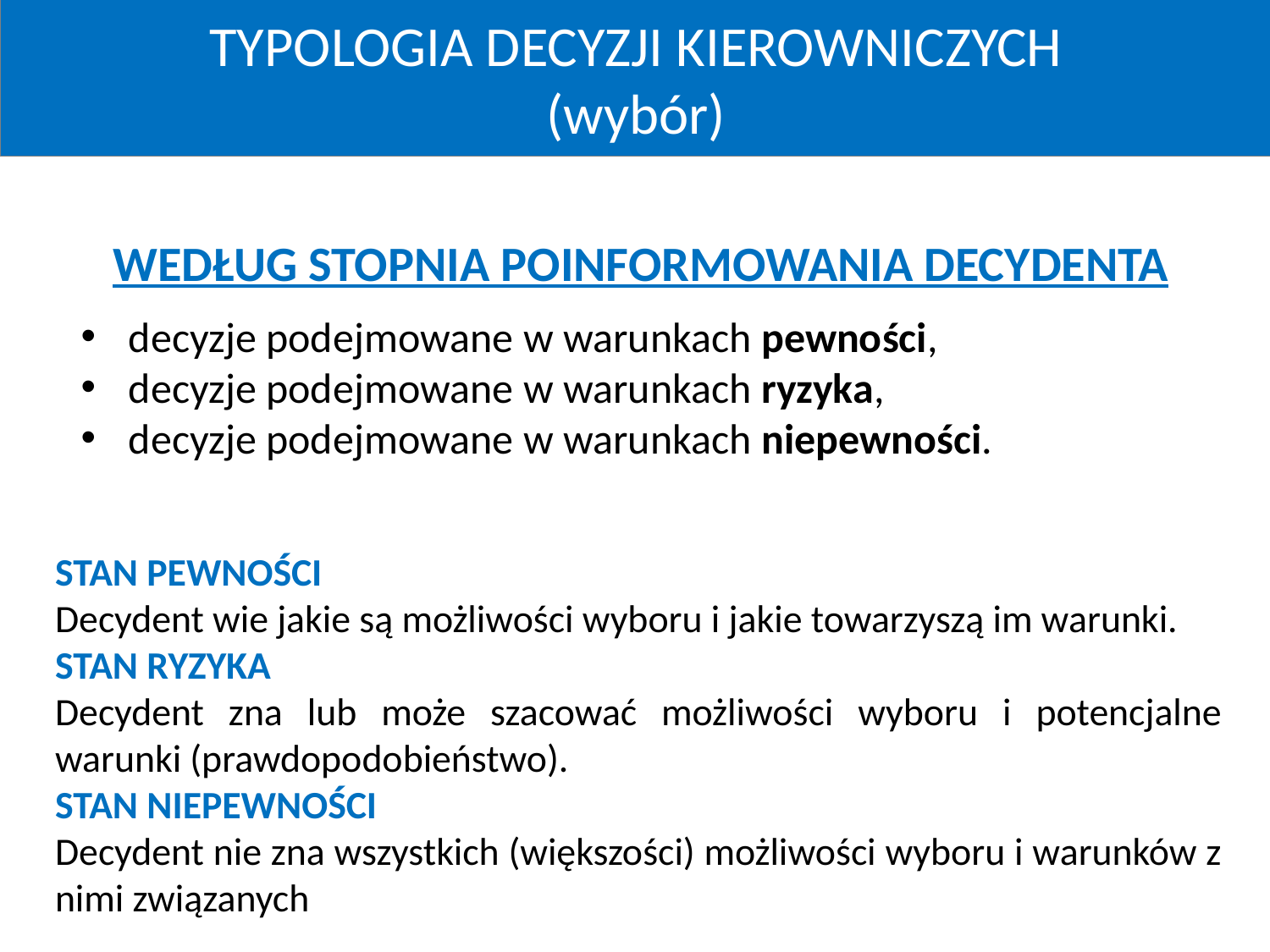

TYPOLOGIA DECYZJI KIEROWNICZYCH
(wybór)
Pojęcia decydowania i decyzji
WEDŁUG STOPNIA POINFORMOWANIA DECYDENTA

decyzje podejmowane w warunkach pewności,
decyzje podejmowane w warunkach ryzyka,
decyzje podejmowane w warunkach niepewności.
STAN PEWNOŚCI
Decydent wie jakie są możliwości wyboru i jakie towarzyszą im warunki.
STAN RYZYKA
Decydent zna lub może szacować możliwości wyboru i potencjalne warunki (prawdopodobieństwo).
STAN NIEPEWNOŚCI
Decydent nie zna wszystkich (większości) możliwości wyboru i warunków z nimi związanych